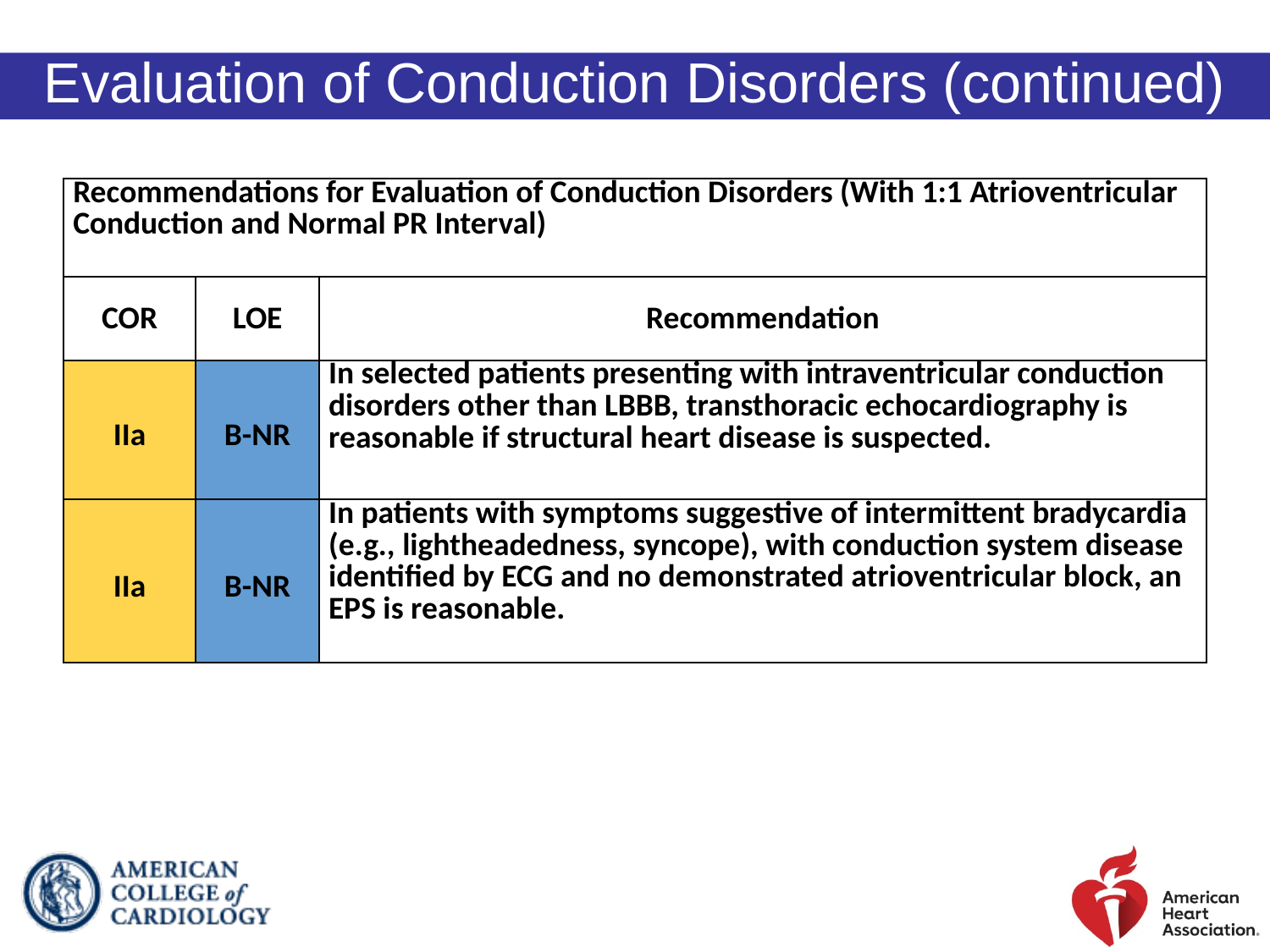

Evaluation of Conduction Disorders (continued)
| Recommendations for Evaluation of Conduction Disorders (With 1:1 Atrioventricular Conduction and Normal PR Interval) |  |  |
| --- | --- | --- |
| COR | LOE | Recommendation |
| IIa | B-NR | In selected patients presenting with intraventricular conduction disorders other than LBBB, transthoracic echocardiography is reasonable if structural heart disease is suspected. |
| IIa | B-NR | In patients with symptoms suggestive of intermittent bradycardia (e.g., lightheadedness, syncope), with conduction system disease identified by ECG and no demonstrated atrioventricular block, an EPS is reasonable. |